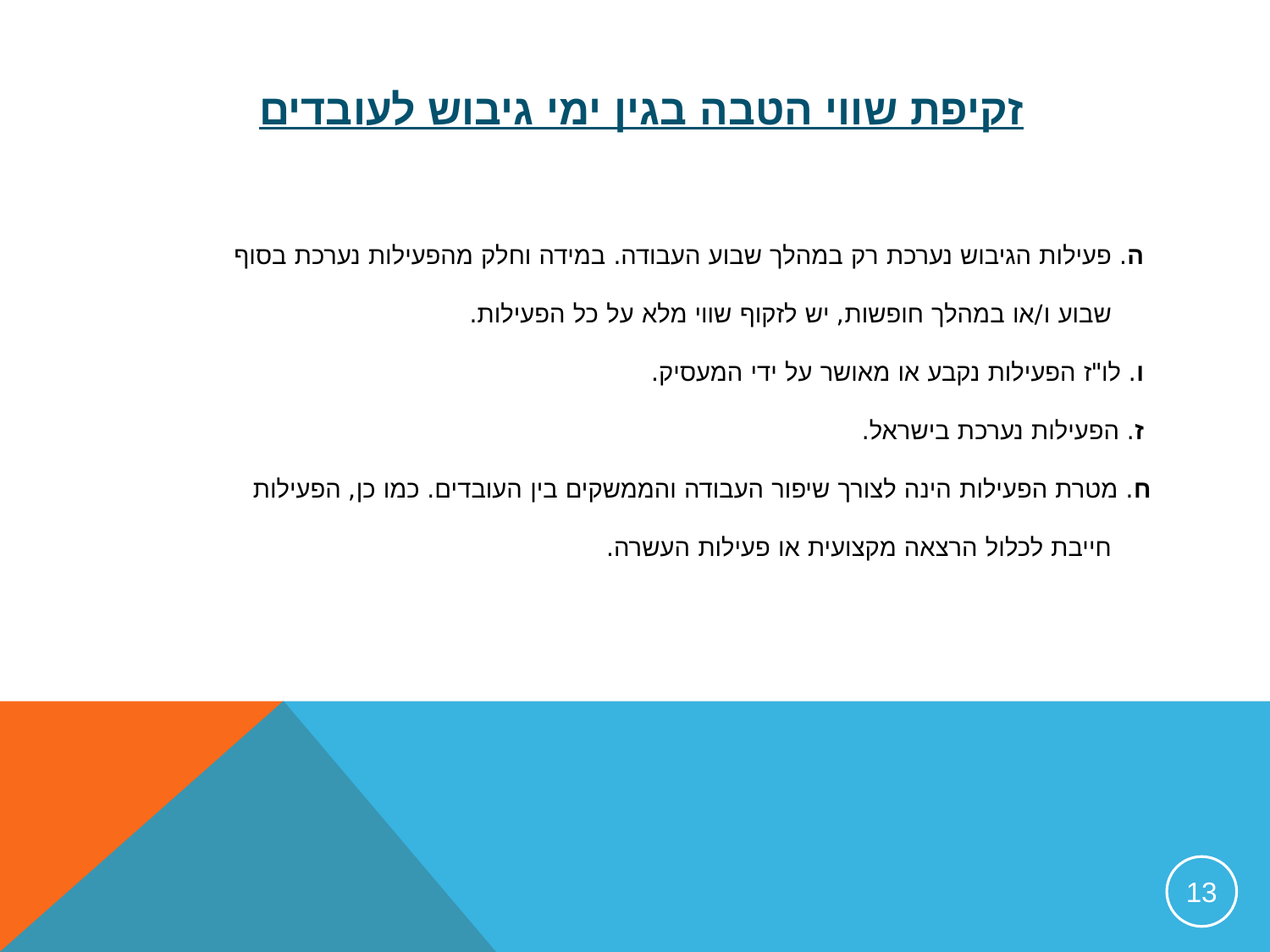

# זקיפת שווי הטבה בגין ימי גיבוש לעובדים
 ה. פעילות הגיבוש נערכת רק במהלך שבוע העבודה. במידה וחלק מהפעילות נערכת בסוף
     שבוע ו/או במהלך חופשות, יש לזקוף שווי מלא על כל הפעילות.
 ו. לו"ז הפעילות נקבע או מאושר על ידי המעסיק.
 ז. הפעילות נערכת בישראל.
ח. מטרת הפעילות הינה לצורך שיפור העבודה והממשקים בין העובדים. כמו כן, הפעילות
     חייבת לכלול הרצאה מקצועית או פעילות העשרה.

13